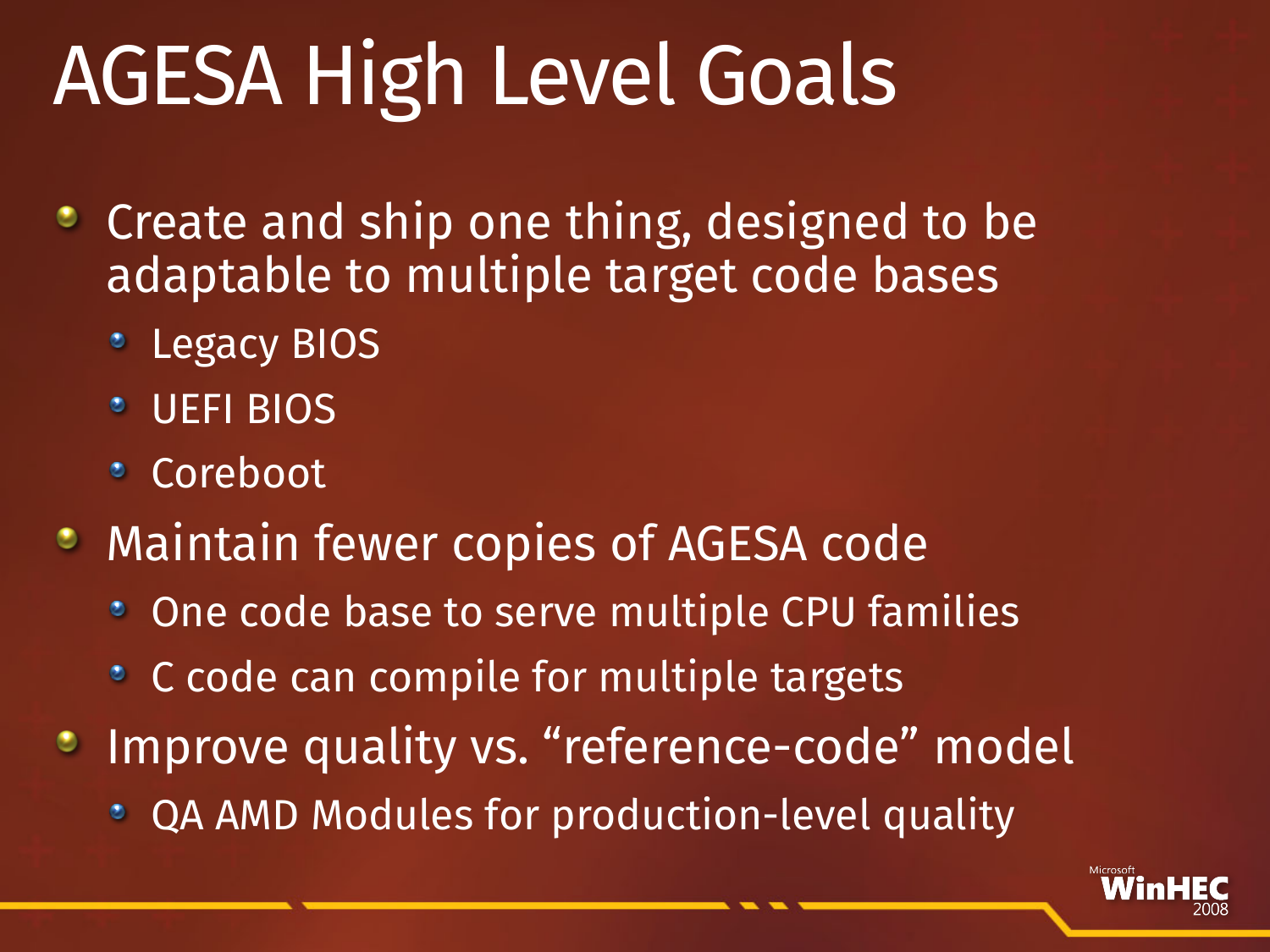

# AGESA High Level Goals
Create and ship one thing, designed to be adaptable to multiple target code bases
Legacy BIOS
UEFI BIOS
Coreboot
Maintain fewer copies of AGESA code
One code base to serve multiple CPU families
C code can compile for multiple targets
Improve quality vs. “reference-code” model
QA AMD Modules for production-level quality